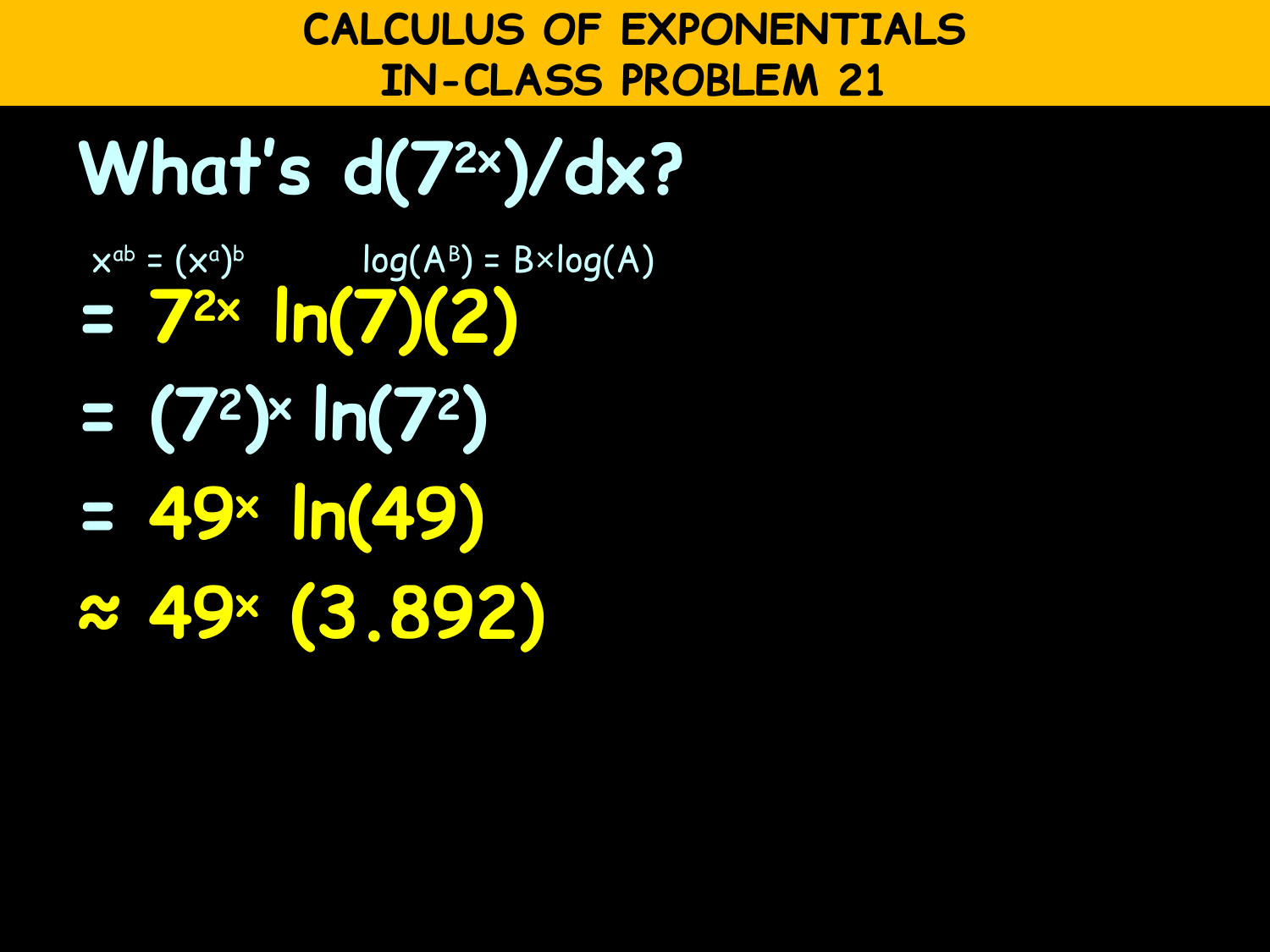

CALCULUS OF EXPONENTIALS
IN-CLASS PROBLEM 21
What’s d(72x)/dx?

= 72x ln(7)(2)
= (72)x ln(72)
= 49x ln(49)
≈ 49x (3.892)

xab = (xa)b
log(AB) = B×log(A)